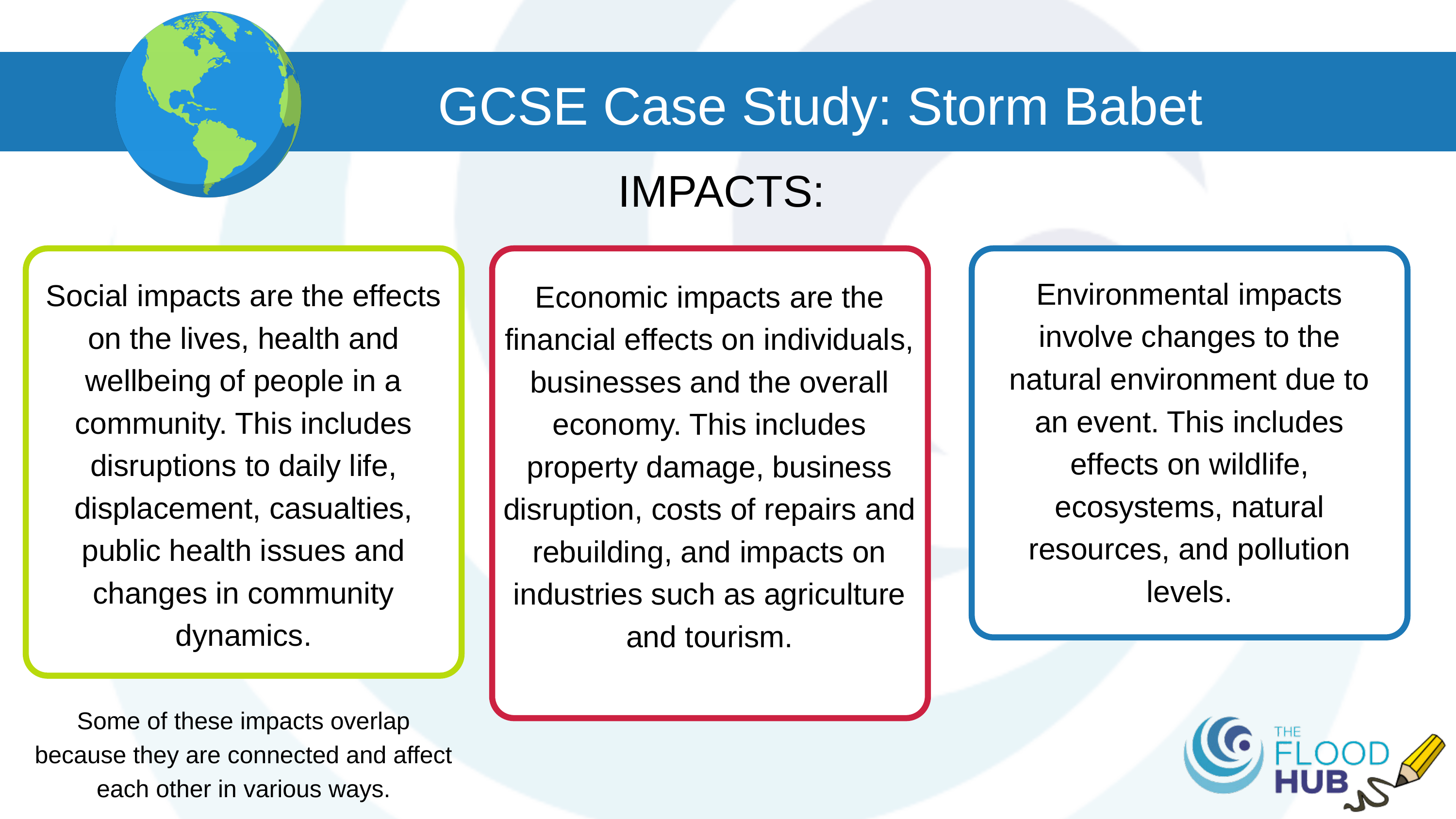

GCSE Case Study: Storm Babet
IMPACTS:

Social impacts are the effects on the lives, health and wellbeing of people in a community. This includes disruptions to daily life, displacement, casualties, public health issues and changes in community dynamics.

Environmental impacts involve changes to the natural environment due to an event. This includes effects on wildlife, ecosystems, natural resources, and pollution levels.
Economic impacts are the financial effects on individuals, businesses and the overall economy. This includes property damage, business disruption, costs of repairs and rebuilding, and impacts on industries such as agriculture and tourism.

Some of these impacts overlap because they are connected and affect each other in various ways.